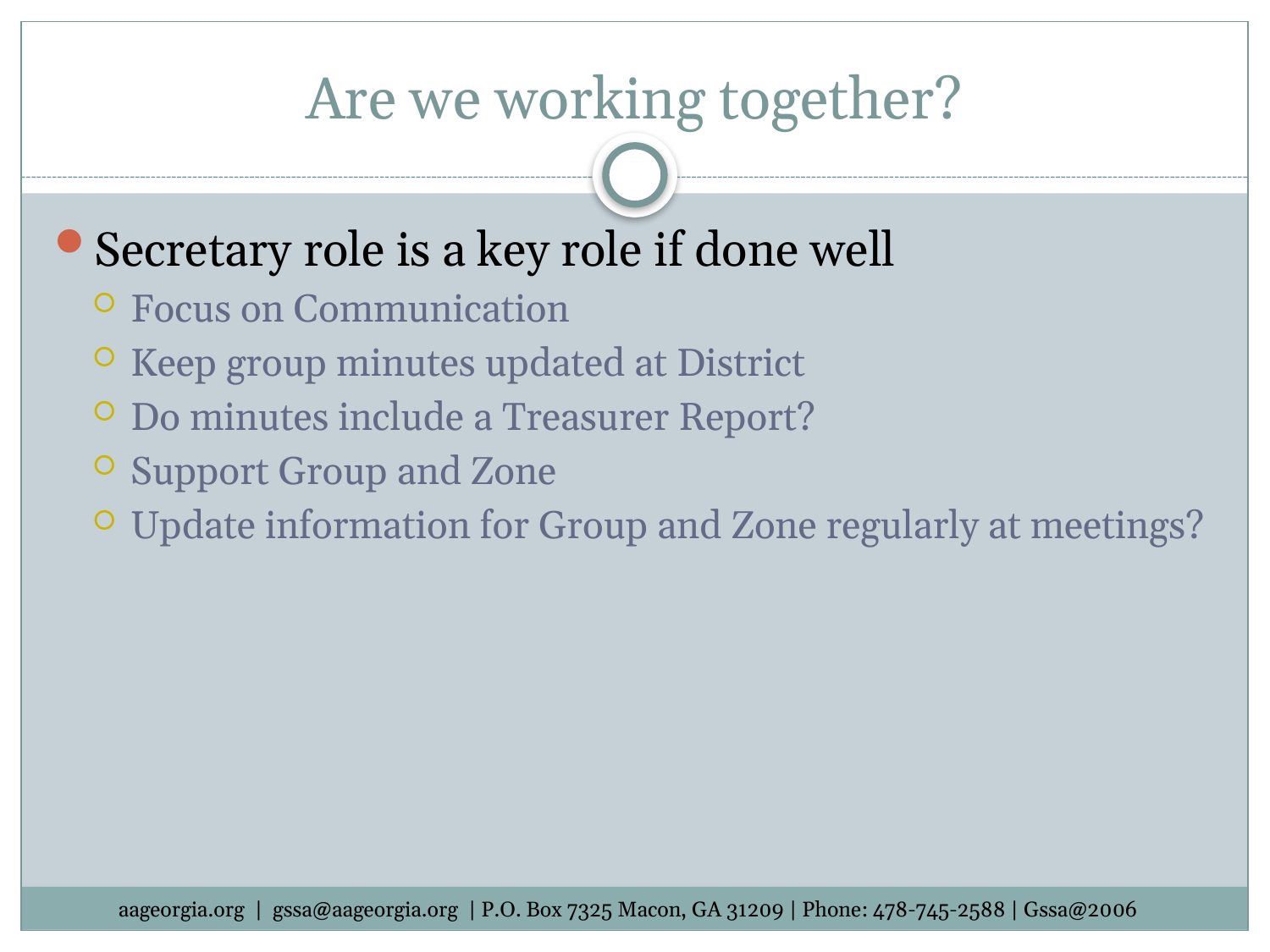

# Are we working together?
Secretary role is a key role if done well
Focus on Communication
Keep group minutes updated at District
Do minutes include a Treasurer Report?
Support Group and Zone
Update information for Group and Zone regularly at meetings?
aageorgia.org  |  gssa@aageorgia.org  | P.O. Box 7325 Macon, GA 31209 | Phone: 478-745-2588 | Gssa@2006